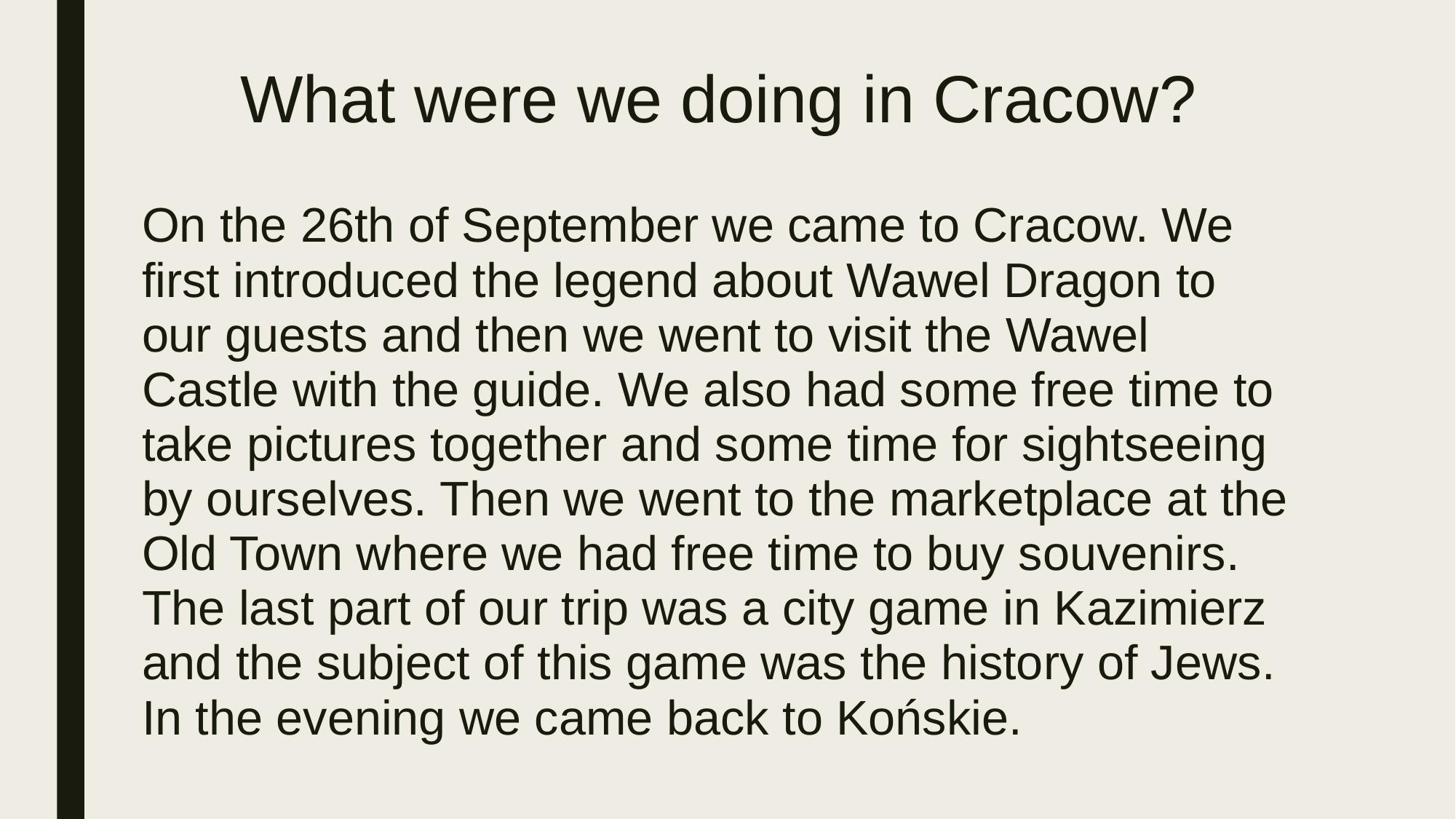

# What were we doing in Cracow?
On the 26th of September we came to Cracow. We first introduced the legend about Wawel Dragon to our guests and then we went to visit the Wawel Castle with the guide. We also had some free time to take pictures together and some time for sightseeing by ourselves. Then we went to the marketplace at the Old Town where we had free time to buy souvenirs. The last part of our trip was a city game in Kazimierz and the subject of this game was the history of Jews. In the evening we came back to Końskie.